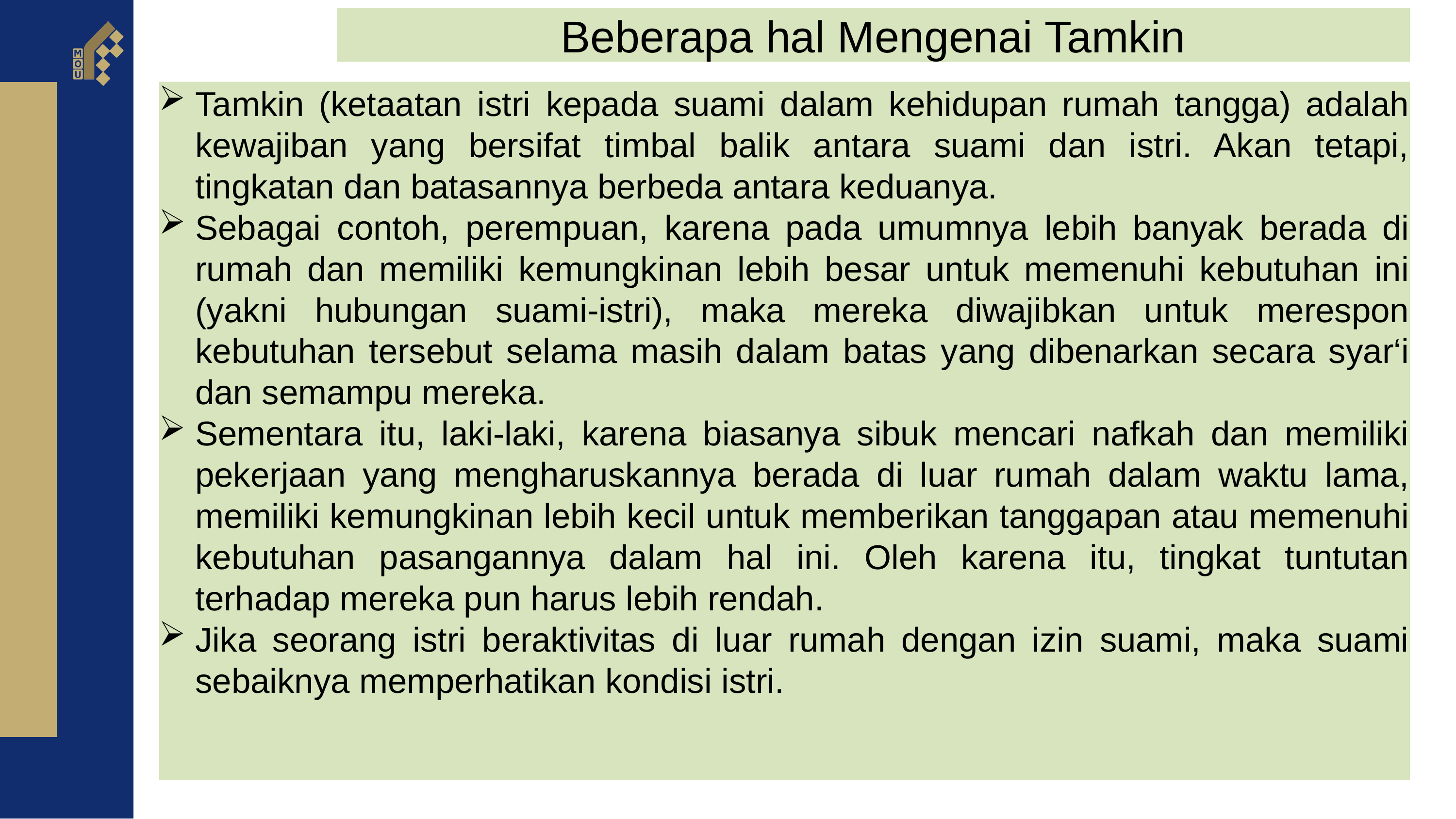

Beberapa hal Mengenai Tamkin
Tamkin (ketaatan istri kepada suami dalam kehidupan rumah tangga) adalah kewajiban yang bersifat timbal balik antara suami dan istri. Akan tetapi, tingkatan dan batasannya berbeda antara keduanya.
Sebagai contoh, perempuan, karena pada umumnya lebih banyak berada di rumah dan memiliki kemungkinan lebih besar untuk memenuhi kebutuhan ini (yakni hubungan suami-istri), maka mereka diwajibkan untuk merespon kebutuhan tersebut selama masih dalam batas yang dibenarkan secara syar‘i dan semampu mereka.
Sementara itu, laki-laki, karena biasanya sibuk mencari nafkah dan memiliki pekerjaan yang mengharuskannya berada di luar rumah dalam waktu lama, memiliki kemungkinan lebih kecil untuk memberikan tanggapan atau memenuhi kebutuhan pasangannya dalam hal ini. Oleh karena itu, tingkat tuntutan terhadap mereka pun harus lebih rendah.
Jika seorang istri beraktivitas di luar rumah dengan izin suami, maka suami sebaiknya memperhatikan kondisi istri.